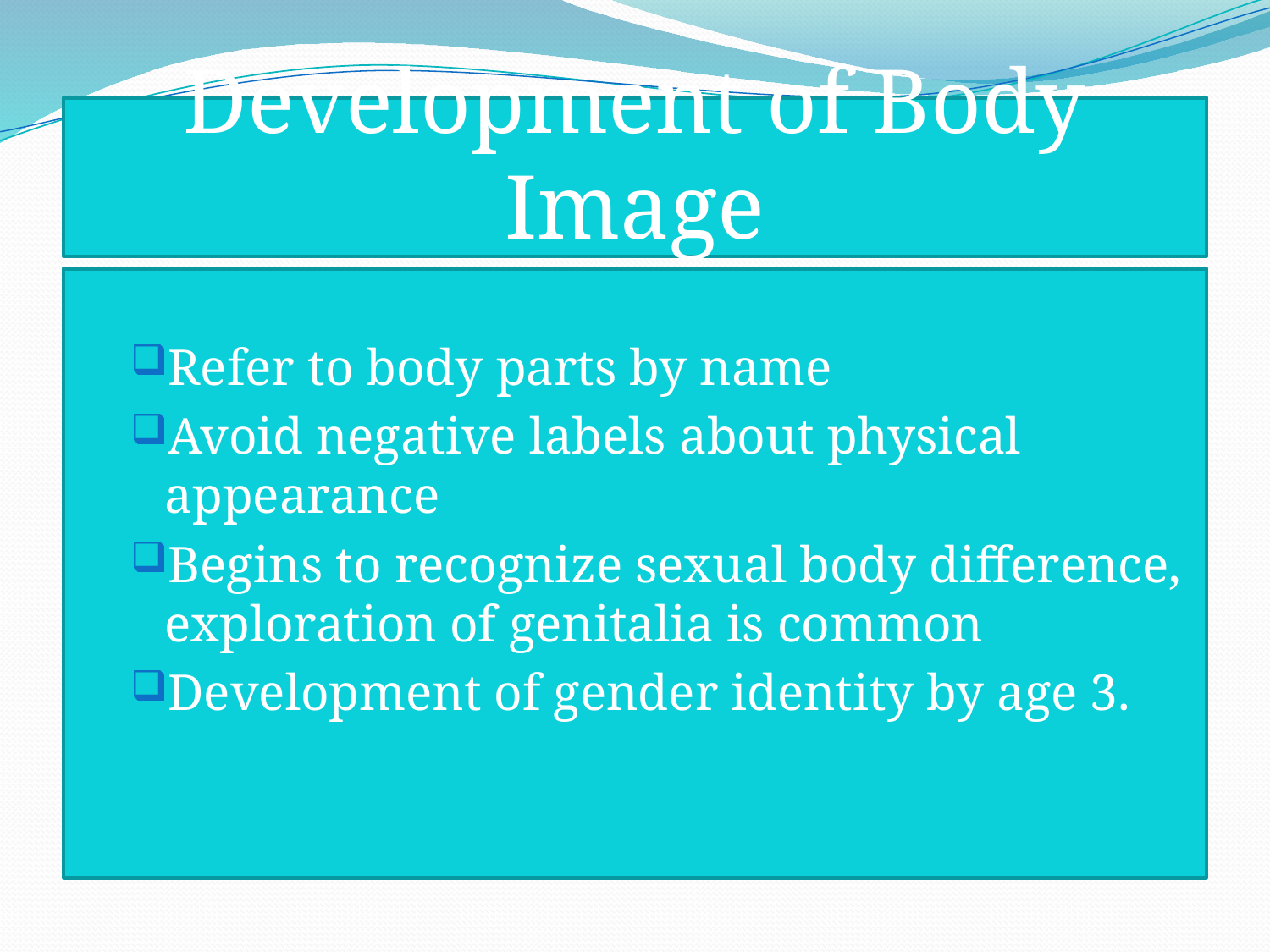

# Development of Body Image

Refer to body parts by name
Avoid negative labels about physical appearance
Begins to recognize sexual body difference, exploration of genitalia is common
Development of gender identity by age 3.